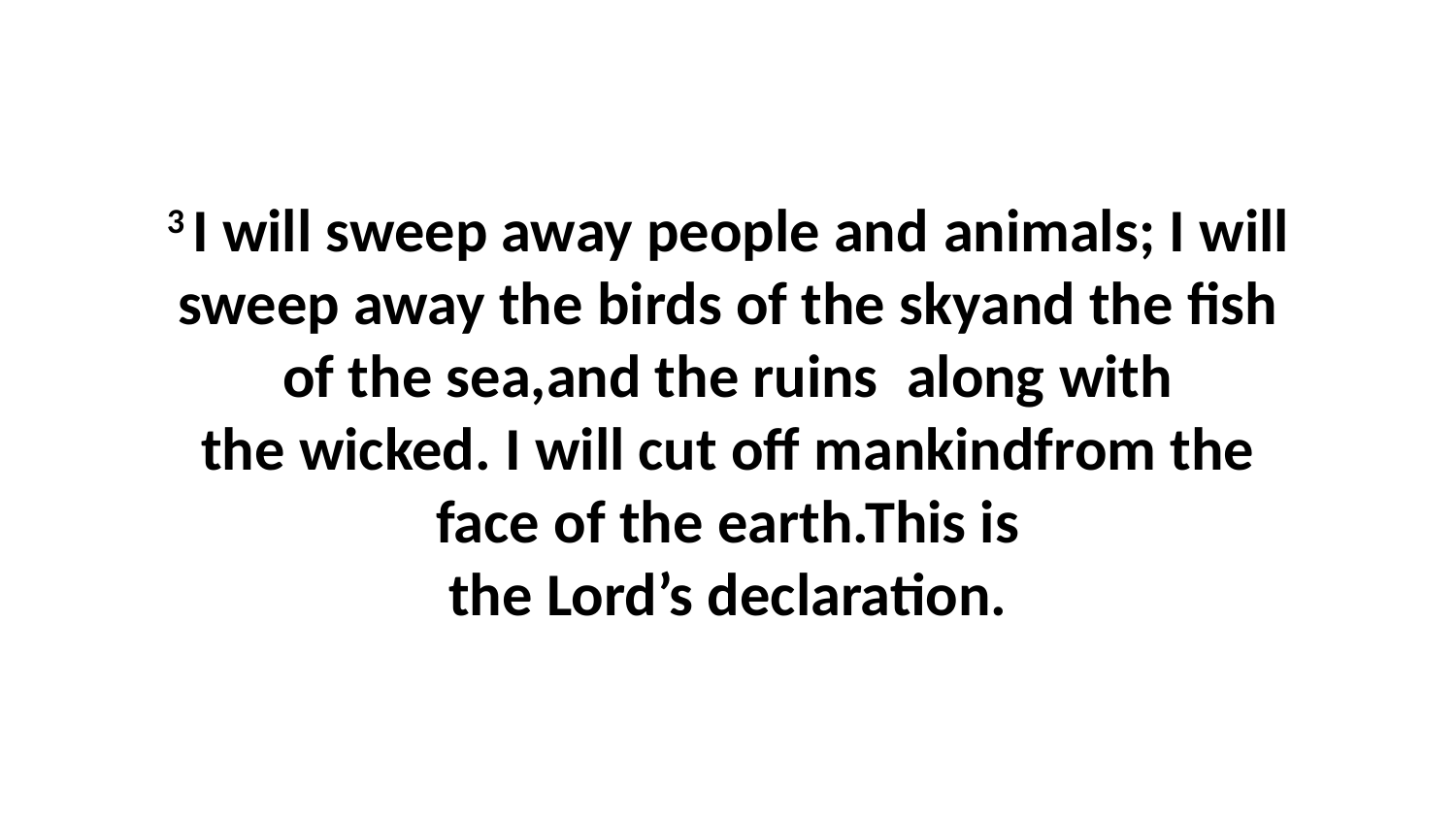

3 I will sweep away people and animals; I will sweep away the birds of the skyand the fish of the sea,and the ruins  along with the wicked. I will cut off mankindfrom the face of the earth.This is the Lord’s declaration.